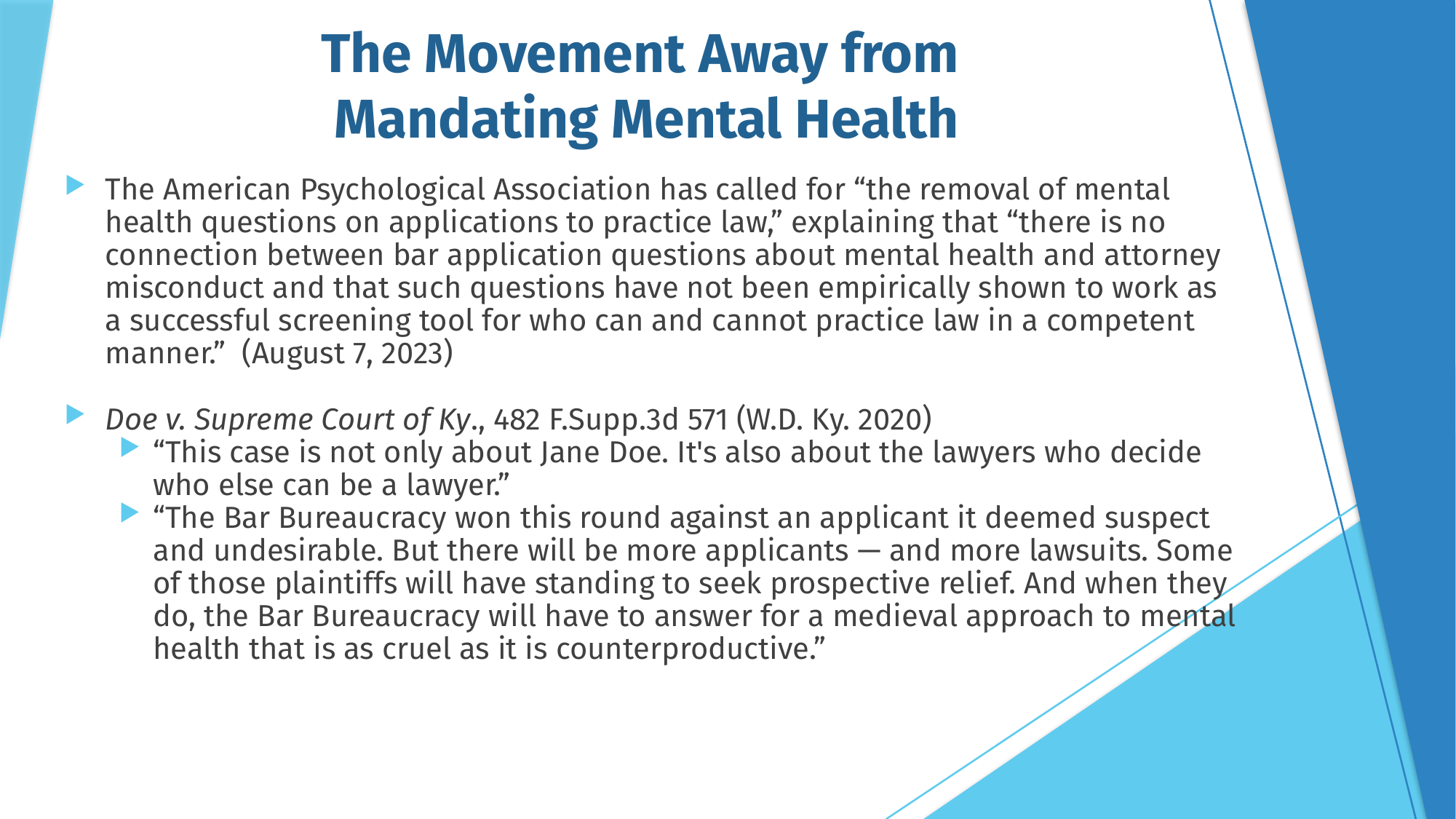

# The Movement Away from Mandating Mental Health
The American Psychological Association has called for “the removal of mental health questions on applications to practice law,” explaining that “there is no connection between bar application questions about mental health and attorney misconduct and that such questions have not been empirically shown to work as a successful screening tool for who can and cannot practice law in a competent manner.”  (August 7, 2023)

Doe v. Supreme Court of Ky., 482 F.Supp.3d 571 (W.D. Ky. 2020)
“This case is not only about Jane Doe. It's also about the lawyers who decide who else can be a lawyer.”
“The Bar Bureaucracy won this round against an applicant it deemed suspect and undesirable. But there will be more applicants — and more lawsuits. Some of those plaintiffs will have standing to seek prospective relief. And when they do, the Bar Bureaucracy will have to answer for a medieval approach to mental health that is as cruel as it is counterproductive.”